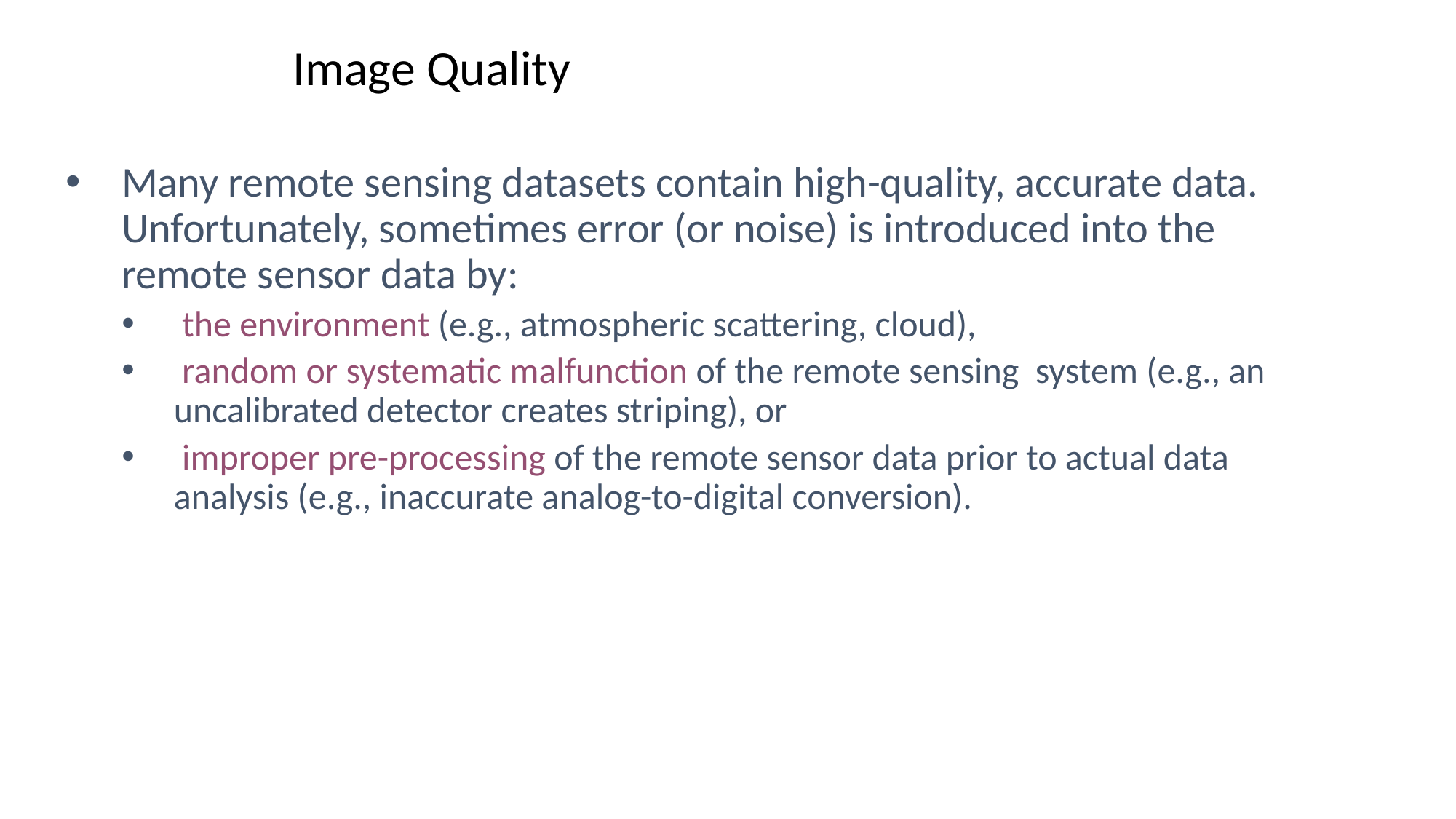

# Image Quality
Many remote sensing datasets contain high-quality, accurate data. Unfortunately, sometimes error (or noise) is introduced into the remote sensor data by:
 the environment (e.g., atmospheric scattering, cloud),
 random or systematic malfunction of the remote sensing  system (e.g., an uncalibrated detector creates striping), or
 improper pre-processing of the remote sensor data prior to actual data analysis (e.g., inaccurate analog-to-digital conversion).